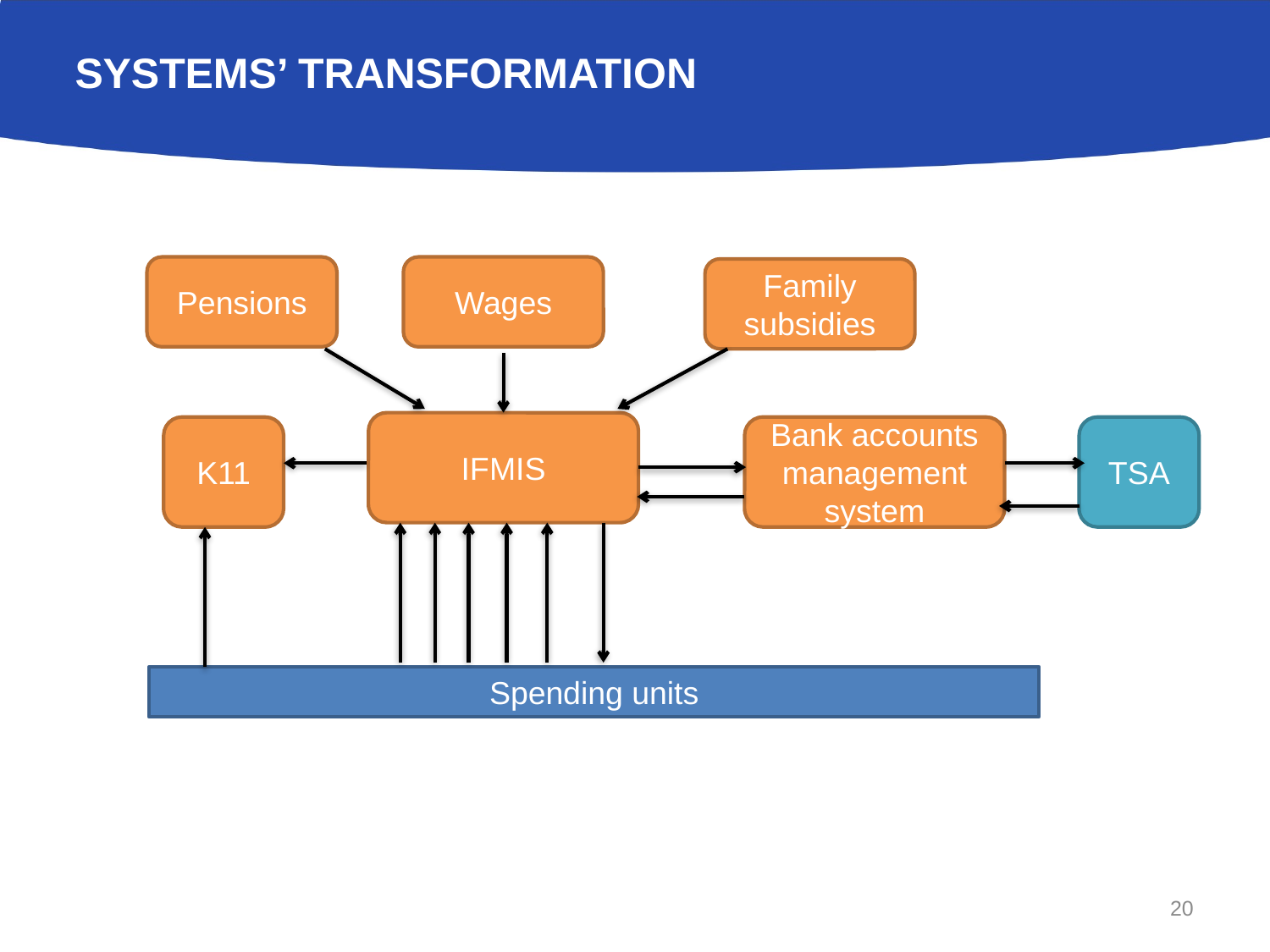

# Systems’ transformation
Pensions
Wages
Family subsidies
IFMIS
K11
Bank accounts management system
TSA
Spending units
20